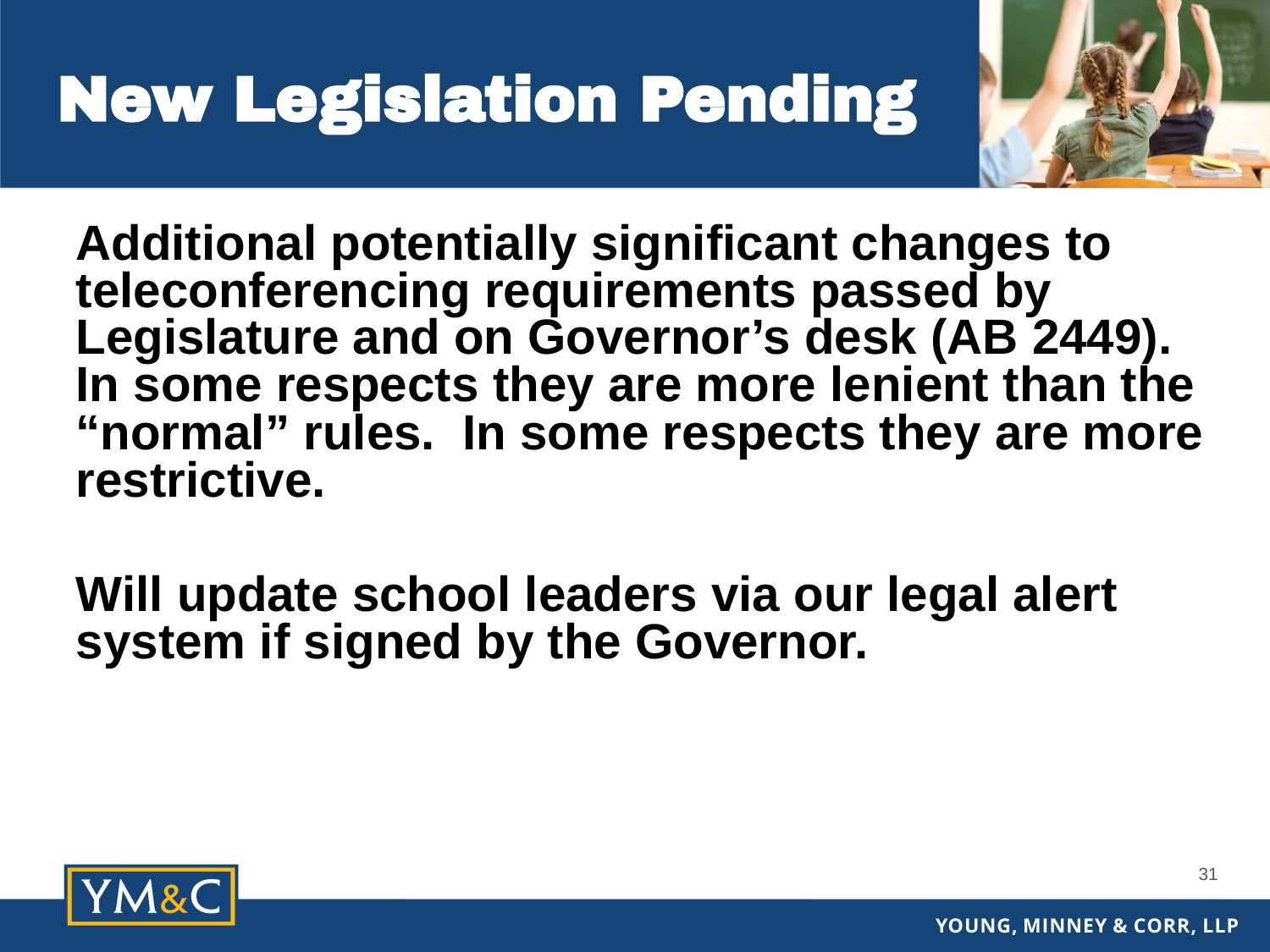

New Legislation Pending
Additional potentially significant changes to teleconferencing requirements passed by Legislature and on Governor’s desk (AB 2449).  In some respects they are more lenient than the “normal” rules.  In some respects they are more restrictive.

Will update school leaders via our legal alert system if signed by the Governor.
31